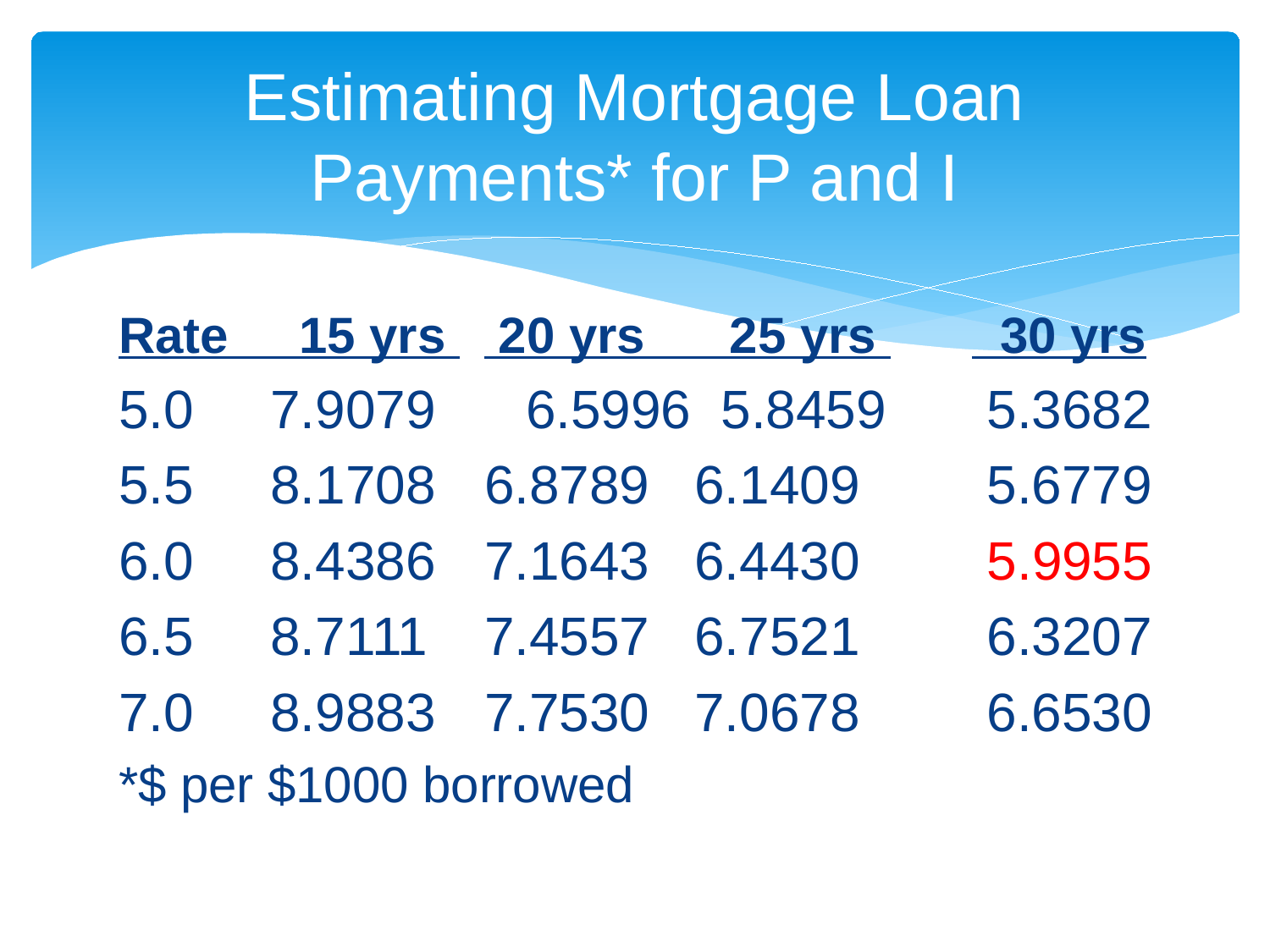

# Estimating Mortgage Loan Payments* for P and I
Rate     15 yrs 	 20 yrs      25 yrs 	  30 yrs
5.0 	  7.9079      6.5996  5.8459 	 5.3682
5.5 	  8.1708 	6.8789   6.1409 	 5.6779
6.0 	  8.4386 	7.1643   6.4430 	 5.9955
6.5 	  8.7111 	7.4557   6.7521 	 6.3207
7.0 	  8.9883 	7.7530   7.0678 	 6.6530
*$ per $1000 borrowed